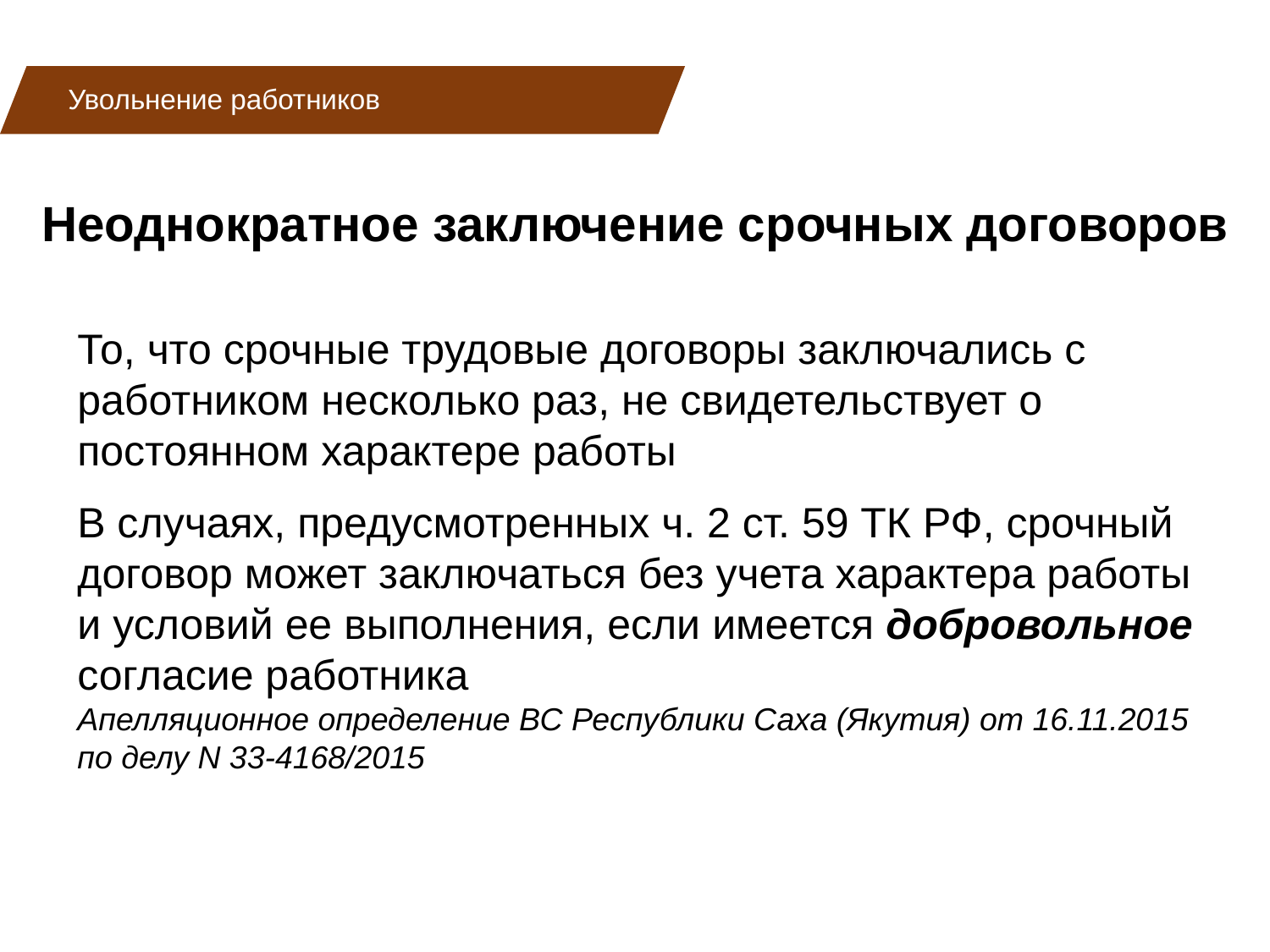

Увольнение работников
Неоднократное заключение срочных договоров

То, что срочные трудовые договоры заключались с работником несколько раз, не свидетельствует о постоянном характере работы
В случаях, предусмотренных ч. 2 ст. 59 ТК РФ, срочный договор может заключаться без учета характера работы и условий ее выполнения, если имеется добровольное согласие работника
Апелляционное определение ВС Республики Саха (Якутия) от 16.11.2015 по делу N 33-4168/2015